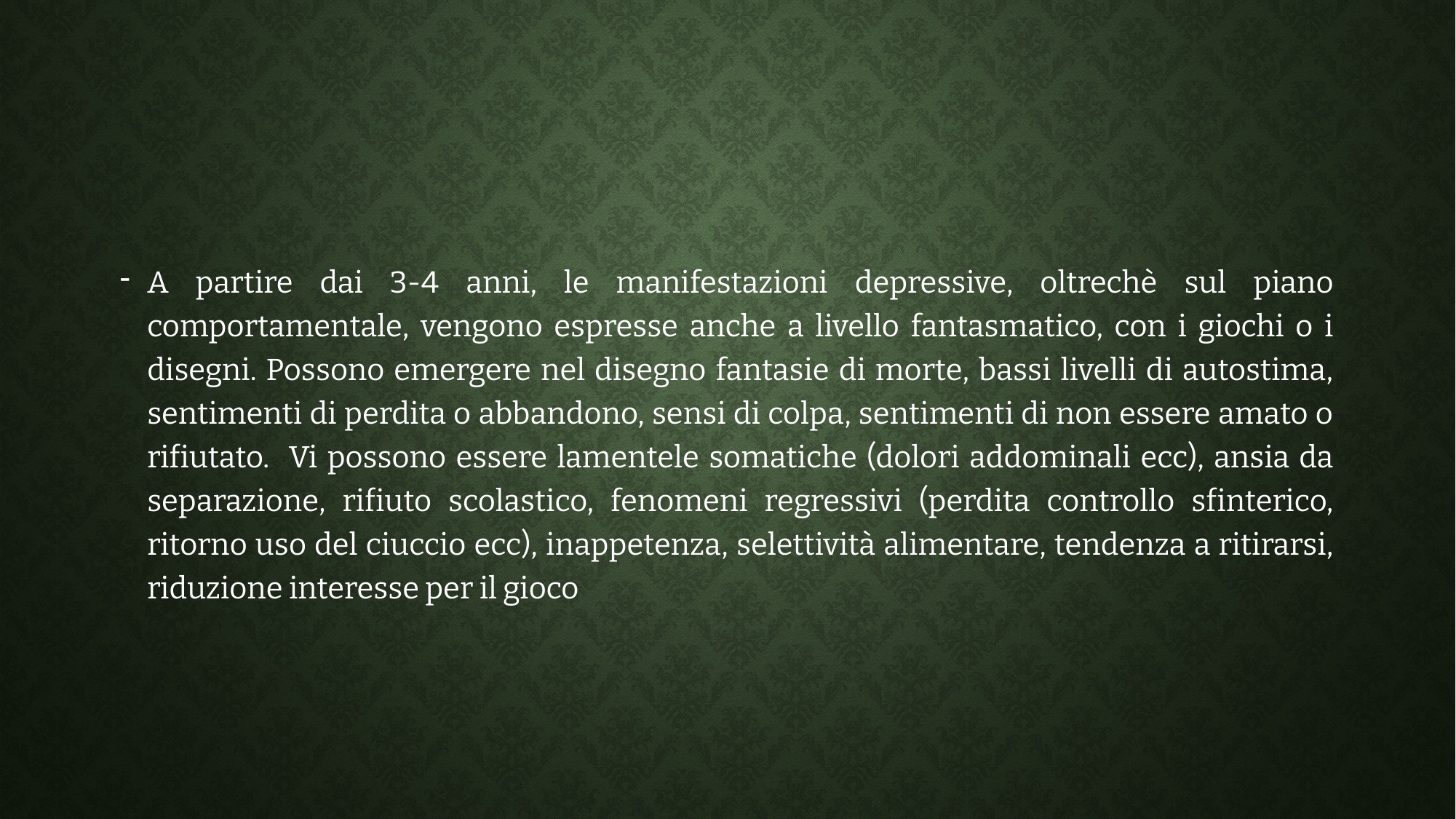

#
A partire dai 3-4 anni, le manifestazioni depressive, oltrechè sul piano comportamentale, vengono espresse anche a livello fantasmatico, con i giochi o i disegni. Possono emergere nel disegno fantasie di morte, bassi livelli di autostima, sentimenti di perdita o abbandono, sensi di colpa, sentimenti di non essere amato o rifiutato.  Vi possono essere lamentele somatiche (dolori addominali ecc), ansia da separazione, rifiuto scolastico, fenomeni regressivi (perdita controllo sfinterico, ritorno uso del ciuccio ecc), inappetenza, selettività alimentare, tendenza a ritirarsi, riduzione interesse per il gioco